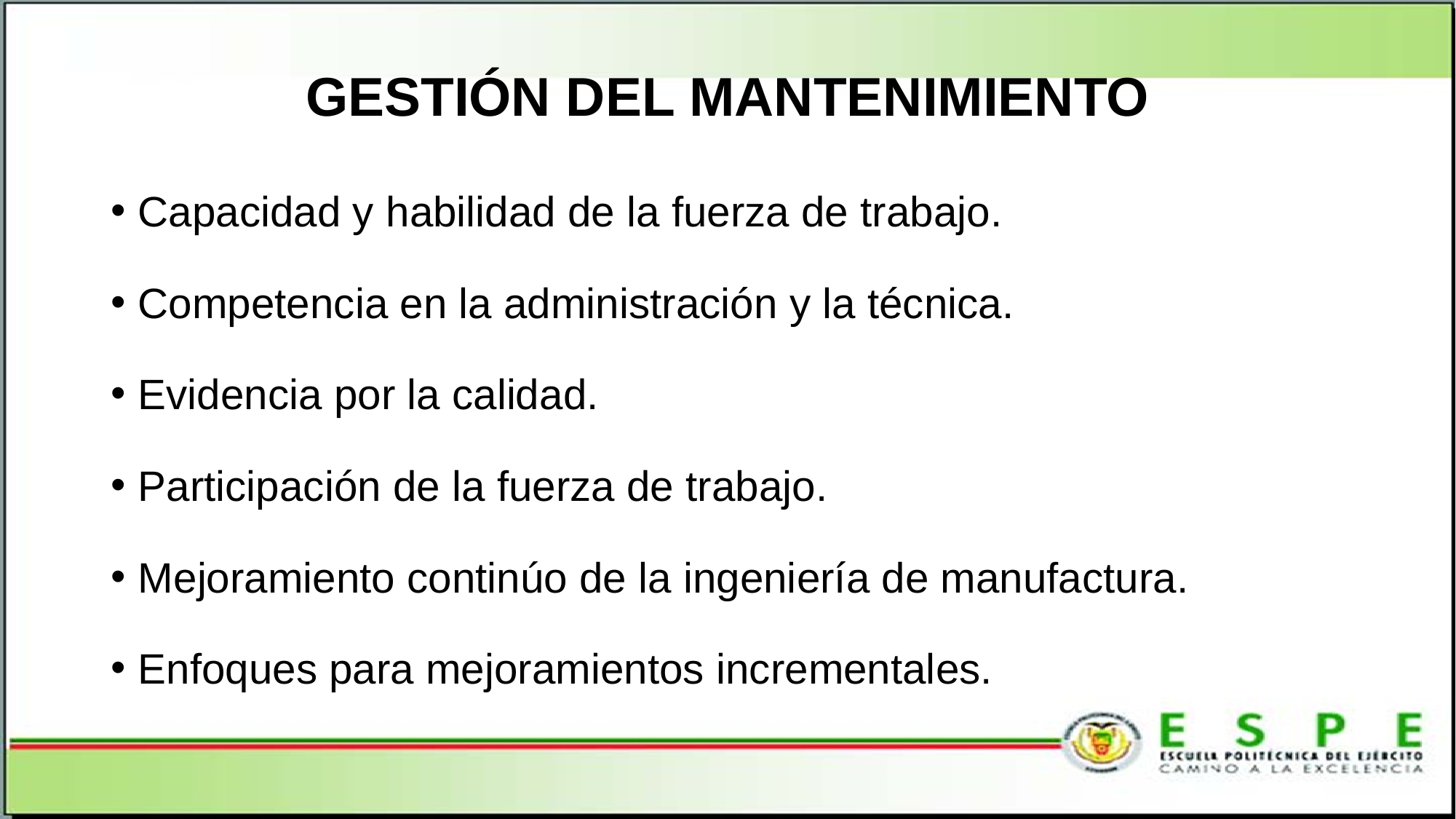

# GESTIÓN DEL MANTENIMIENTO
Capacidad y habilidad de la fuerza de trabajo.
Competencia en la administración y la técnica.
Evidencia por la calidad.
Participación de la fuerza de trabajo.
Mejoramiento continúo de la ingeniería de manufactura.
Enfoques para mejoramientos incrementales.